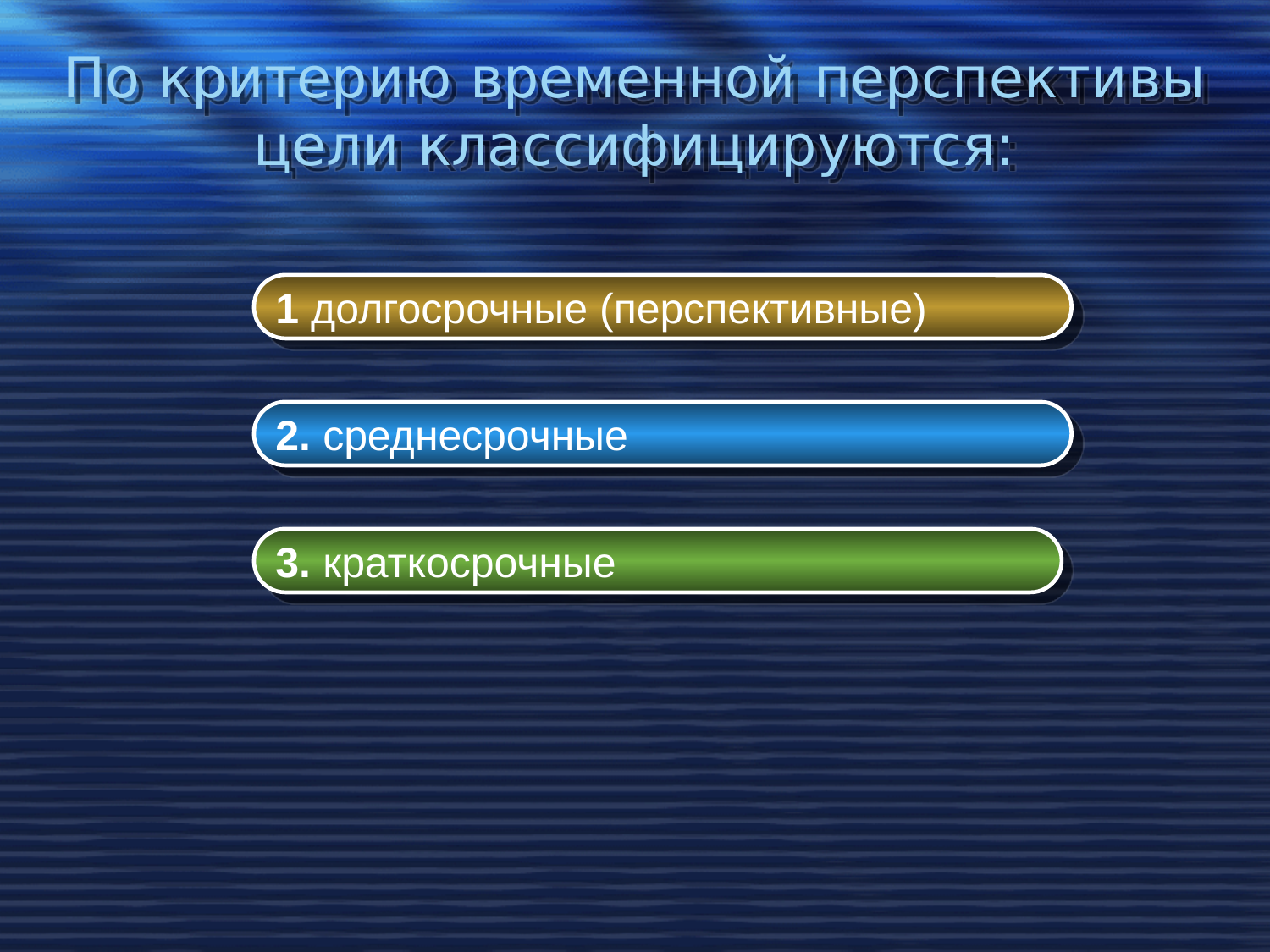

# По критерию временной перспективы цели классифицируются:
1 долгосрочные (перспективные)
2. среднесрочные
3. краткосрочные